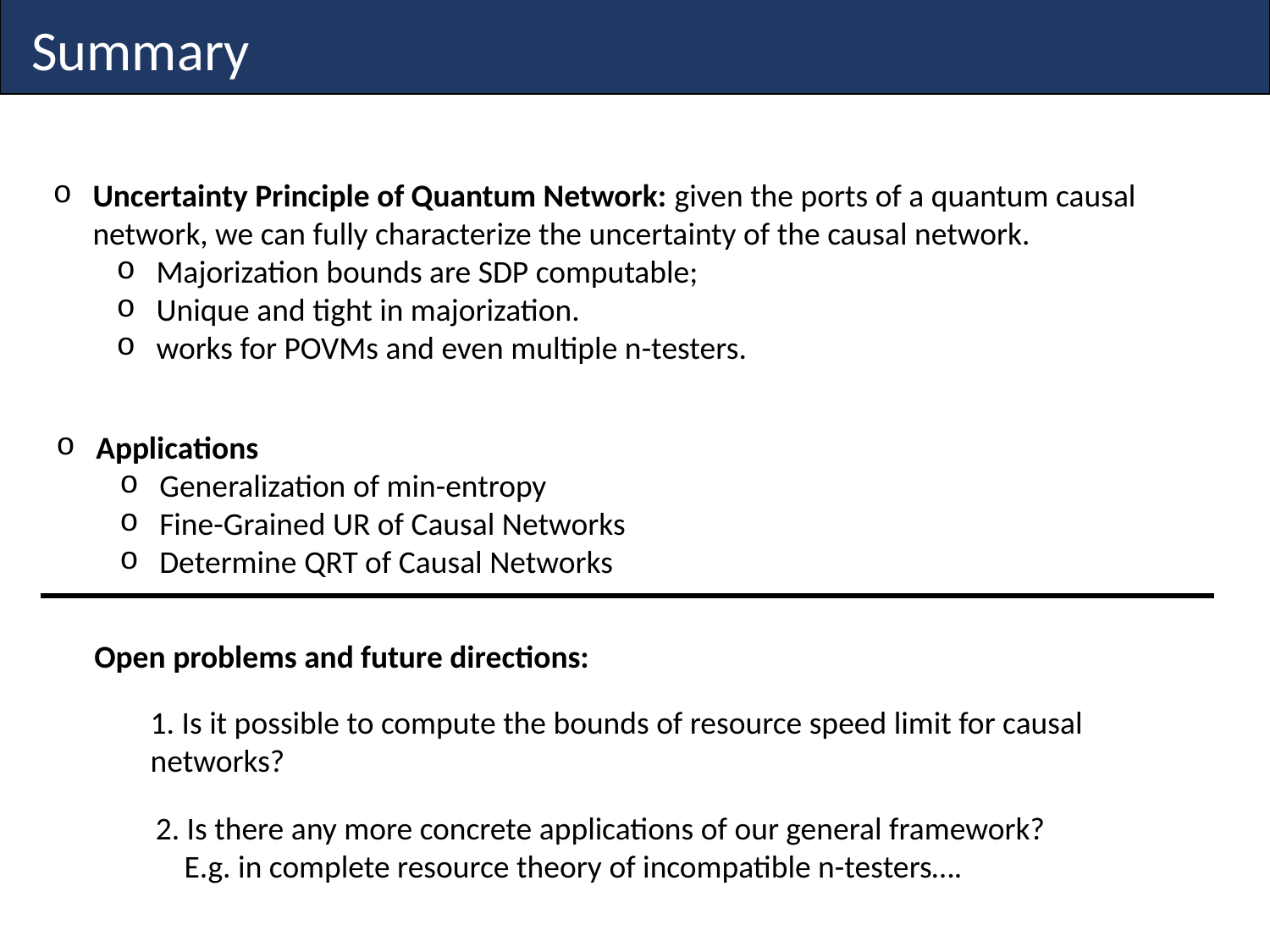

Summary
Uncertainty Principle of Quantum Network: given the ports of a quantum causal network, we can fully characterize the uncertainty of the causal network.
Majorization bounds are SDP computable;
Unique and tight in majorization.
works for POVMs and even multiple n-testers.

Applications
Generalization of min-entropy
Fine-Grained UR of Causal Networks
Determine QRT of Causal Networks
Open problems and future directions:
1. Is it possible to compute the bounds of resource speed limit for causal networks?
2. Is there any more concrete applications of our general framework?
    E.g. in complete resource theory of incompatible n-testers….